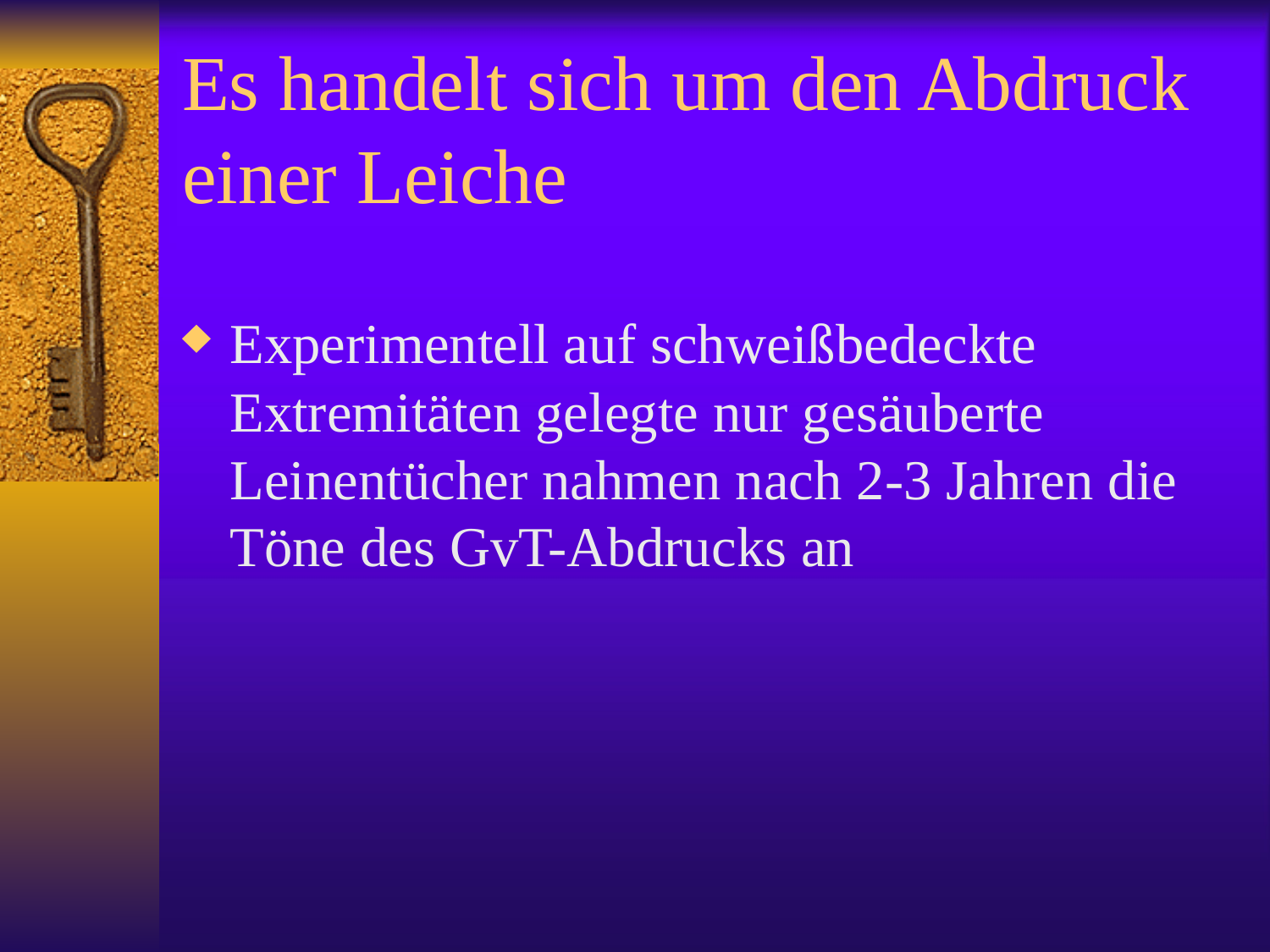

# Es handelt sich um den Abdruck einer Leiche

Experimentell auf schweißbedeckte Extremitäten gelegte nur gesäuberte Leinentücher nahmen nach 2-3 Jahren die Töne des GvT-Abdrucks an